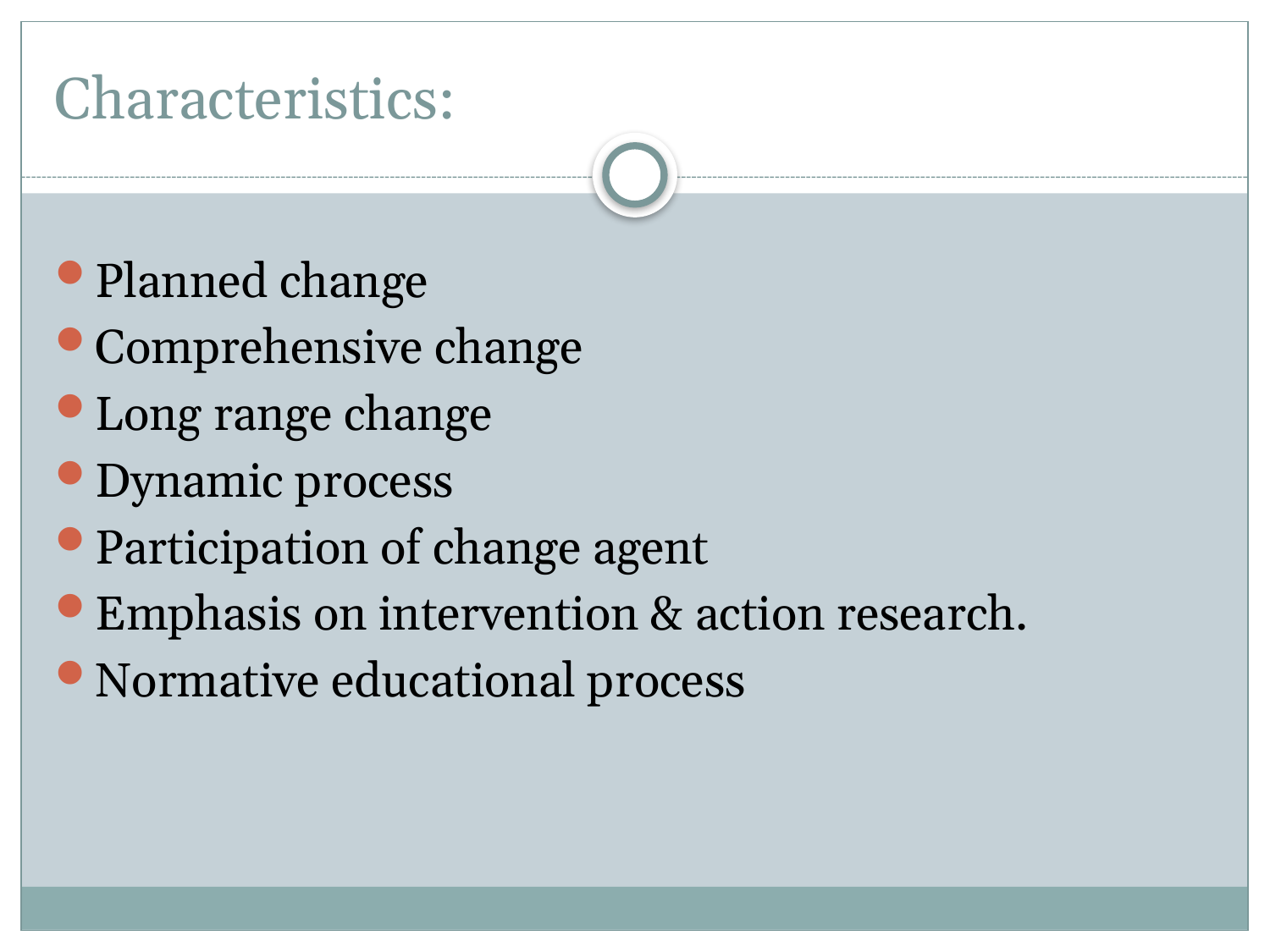

# Characteristics:
Planned change
Comprehensive change
Long range change
Dynamic process
Participation of change agent
Emphasis on intervention & action research.
Normative educational process